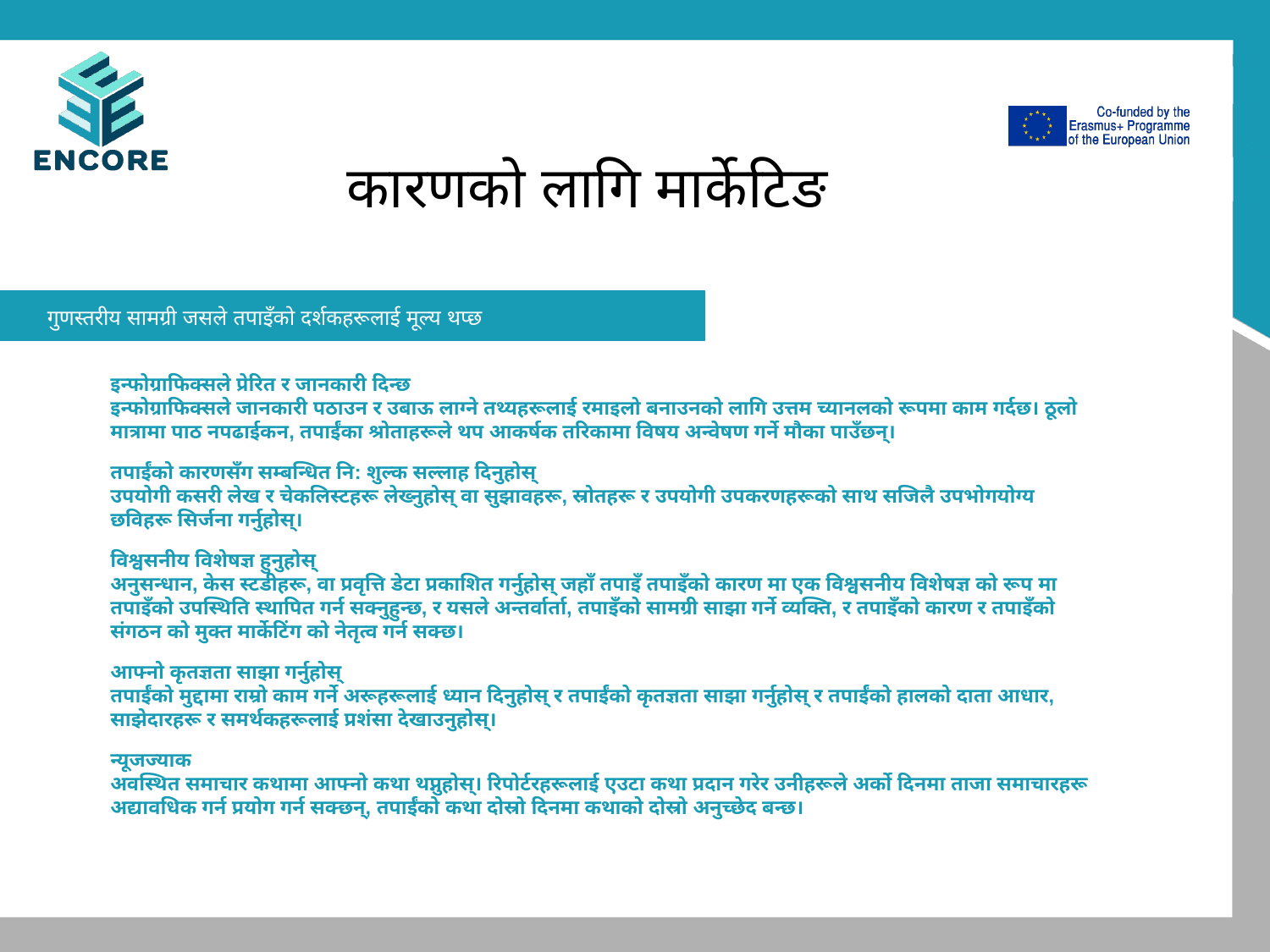

# कारणको लागि मार्केटिङ

गुणस्तरीय सामग्री जसले तपाइँको दर्शकहरूलाई मूल्य थप्छ
इन्फोग्राफिक्सले प्रेरित र जानकारी दिन्छ
इन्फोग्राफिक्सले जानकारी पठाउन र उबाऊ लाग्ने तथ्यहरूलाई रमाइलो बनाउनको लागि उत्तम च्यानलको रूपमा काम गर्दछ। ठूलो मात्रामा पाठ नपढाईकन, तपाईंका श्रोताहरूले थप आकर्षक तरिकामा विषय अन्वेषण गर्ने मौका पाउँछन्।

तपाईंको कारणसँग सम्बन्धित नि: शुल्क सल्लाह दिनुहोस्
उपयोगी कसरी लेख र चेकलिस्टहरू लेख्नुहोस् वा सुझावहरू, स्रोतहरू र उपयोगी उपकरणहरूको साथ सजिलै उपभोगयोग्य छविहरू सिर्जना गर्नुहोस्।

विश्वसनीय विशेषज्ञ हुनुहोस्
अनुसन्धान, केस स्टडीहरू, वा प्रवृत्ति डेटा प्रकाशित गर्नुहोस् जहाँ तपाइँ तपाइँको कारण मा एक विश्वसनीय विशेषज्ञ को रूप मा तपाइँको उपस्थिति स्थापित गर्न सक्नुहुन्छ, र यसले अन्तर्वार्ता, तपाइँको सामग्री साझा गर्ने व्यक्ति, र तपाइँको कारण र तपाइँको संगठन को मुक्त मार्केटिंग को नेतृत्व गर्न सक्छ।

आफ्नो कृतज्ञता साझा गर्नुहोस्
तपाईंको मुद्दामा राम्रो काम गर्ने अरूहरूलाई ध्यान दिनुहोस् र तपाईंको कृतज्ञता साझा गर्नुहोस् र तपाईंको हालको दाता आधार, साझेदारहरू र समर्थकहरूलाई प्रशंसा देखाउनुहोस्।

न्यूजज्याक
अवस्थित समाचार कथामा आफ्नो कथा थप्नुहोस्। रिपोर्टरहरूलाई एउटा कथा प्रदान गरेर उनीहरूले अर्को दिनमा ताजा समाचारहरू अद्यावधिक गर्न प्रयोग गर्न सक्छन्, तपाईंको कथा दोस्रो दिनमा कथाको दोस्रो अनुच्छेद बन्छ।